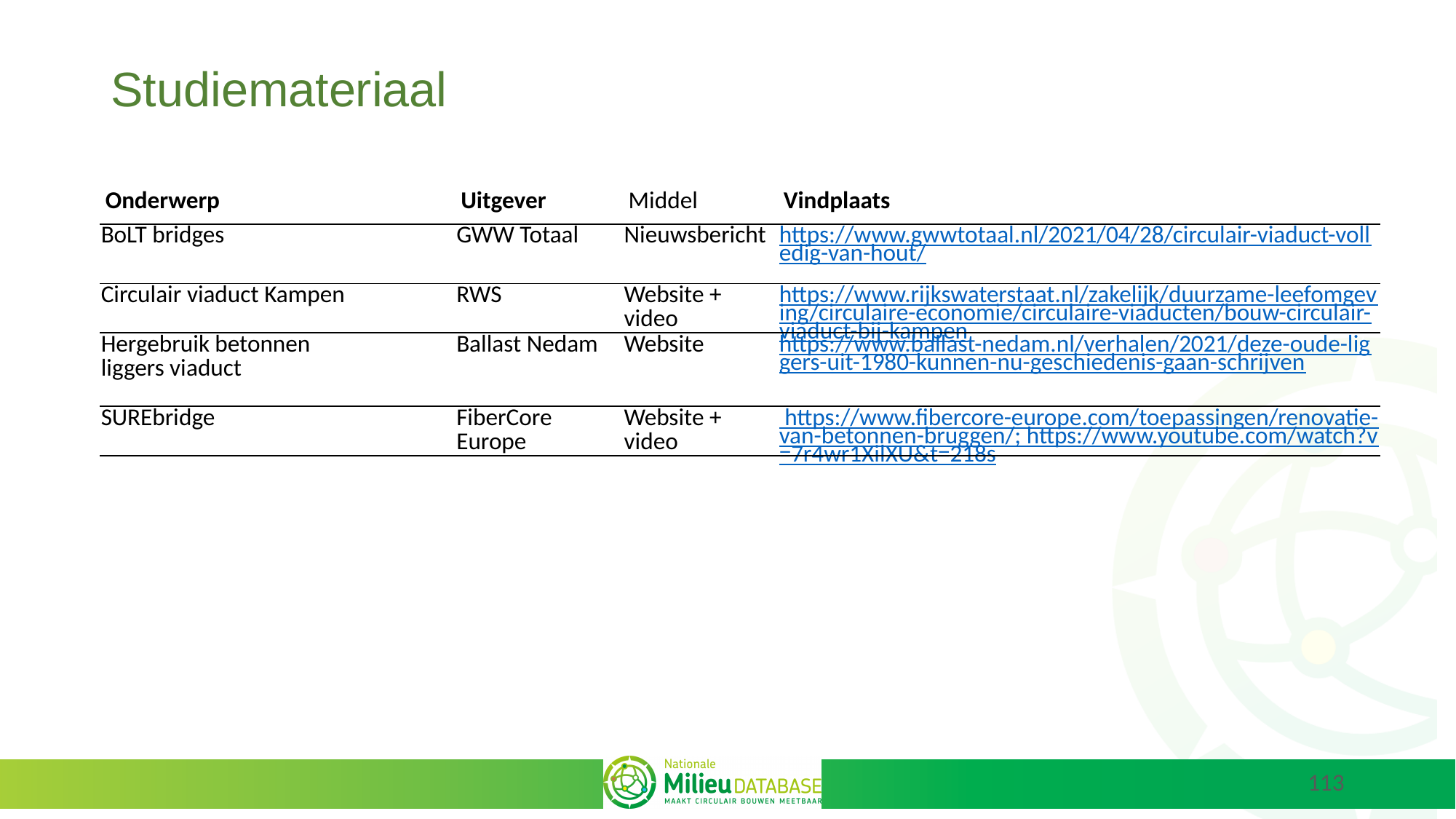

# Studiemateriaal
| Onderwerp | Uitgever | Middel | Vindplaats |
| --- | --- | --- | --- |
| BoLT bridges | GWW Totaal | Nieuwsbericht | https://www.gwwtotaal.nl/2021/04/28/circulair-viaduct-volledig-van-hout/ |
| Circulair viaduct Kampen | RWS | Website + video | https://www.rijkswaterstaat.nl/zakelijk/duurzame-leefomgeving/circulaire-economie/circulaire-viaducten/bouw-circulair-viaduct-bij-kampen |
| Hergebruik betonnen liggers viaduct | Ballast Nedam | Website | https://www.ballast-nedam.nl/verhalen/2021/deze-oude-liggers-uit-1980-kunnen-nu-geschiedenis-gaan-schrijven |
| SUREbridge | FiberCore Europe | Website + video | https://www.fibercore-europe.com/toepassingen/renovatie-van-betonnen-bruggen/; https://www.youtube.com/watch?v=7r4wr1XilXU&t=218s |
113